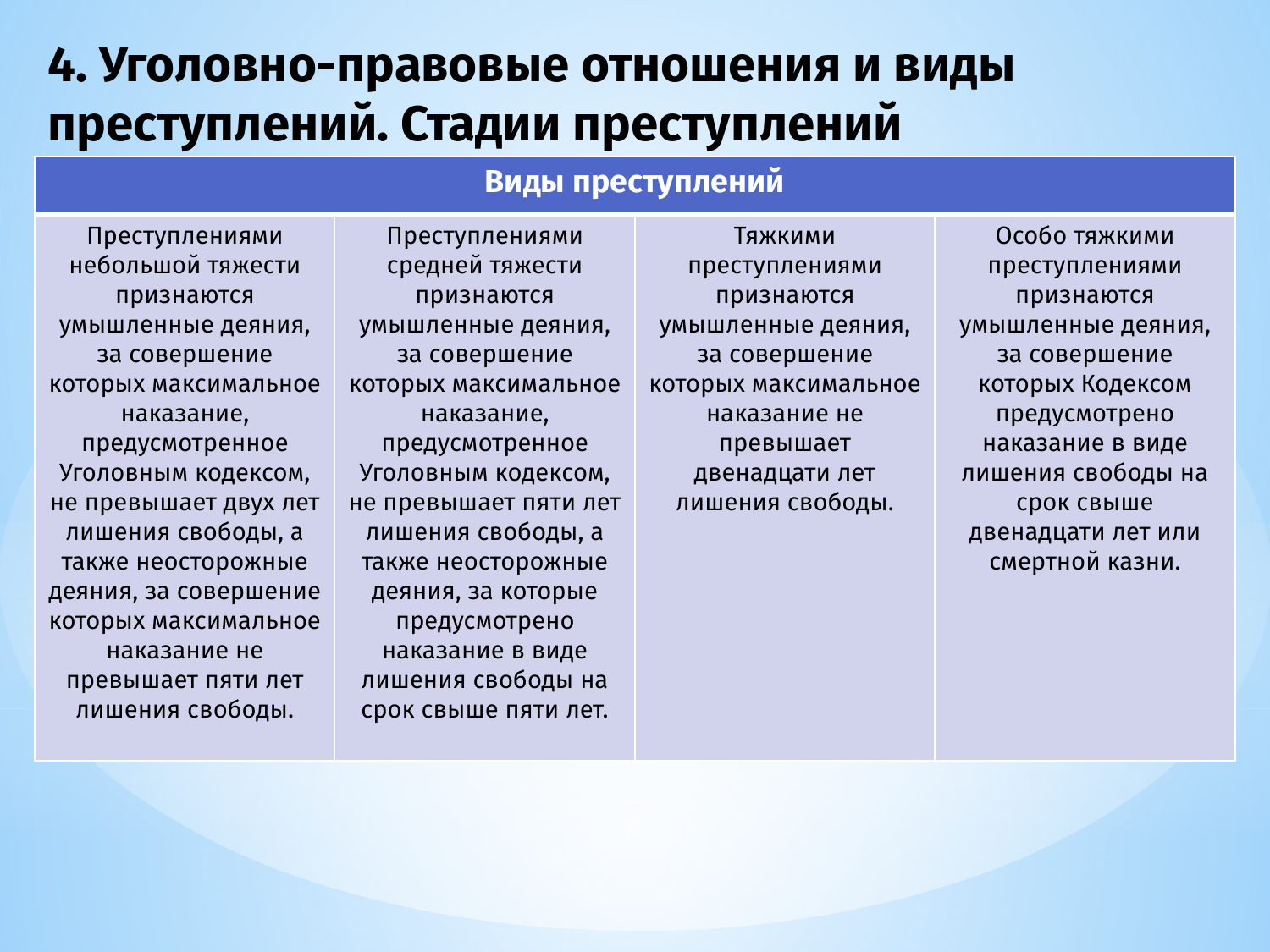

# 4. Уголовно-правовые отношения и виды преступлений. Стадии преступлений
| Виды преступлений |  |  |  |
| --- | --- | --- | --- |
| Преступлениями небольшой тяжести признаются умышленные деяния, за совершение которых максимальное наказание, предусмотренное Уголовным кодексом, не превышает двух лет лишения свободы, а также неосторожные деяния, за совершение которых максимальное наказание не превышает пяти лет лишения свободы. | Преступлениями средней тяжести признаются умышленные деяния, за совершение которых максимальное наказание, предусмотренное Уголовным кодексом, не превышает пяти лет лишения свободы, а также неосторожные деяния, за которые предусмотрено наказание в виде лишения свободы на срок свыше пяти лет. | Тяжкими преступлениями признаются умышленные деяния, за совершение которых максимальное наказание не превышает двенадцати лет лишения свободы. | Особо тяжкими преступлениями признаются умышленные деяния, за совершение которых Кодексом предусмотрено наказание в виде лишения свободы на срок свыше двенадцати лет или смертной казни. |